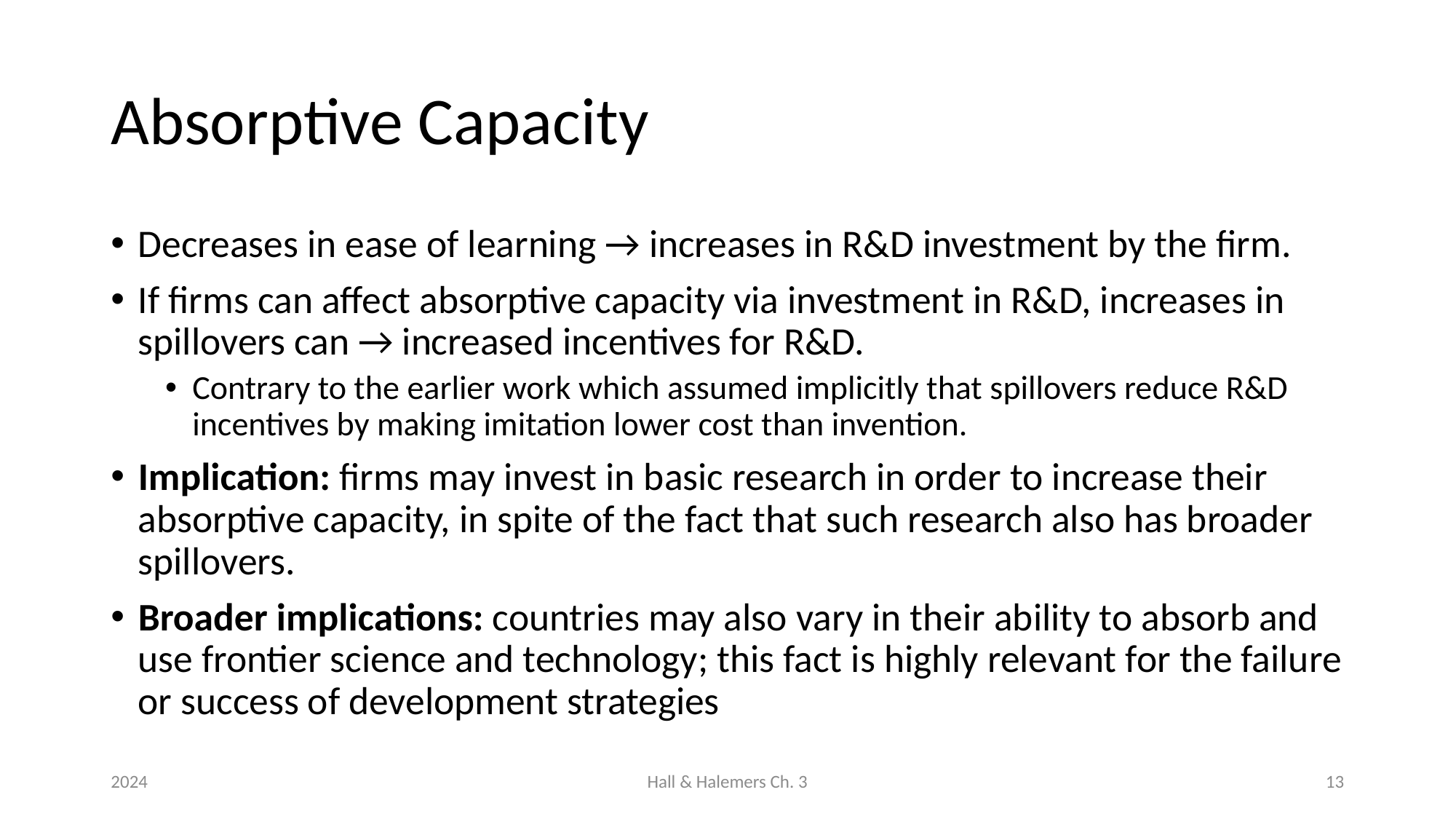

# Absorptive Capacity
Decreases in ease of learning → increases in R&D investment by the firm.
If firms can affect absorptive capacity via investment in R&D, increases in spillovers can → increased incentives for R&D.
Contrary to the earlier work which assumed implicitly that spillovers reduce R&D incentives by making imitation lower cost than invention.
Implication: firms may invest in basic research in order to increase their absorptive capacity, in spite of the fact that such research also has broader spillovers.
Broader implications: countries may also vary in their ability to absorb and use frontier science and technology; this fact is highly relevant for the failure or success of development strategies
2024
Hall & Halemers Ch. 3
13